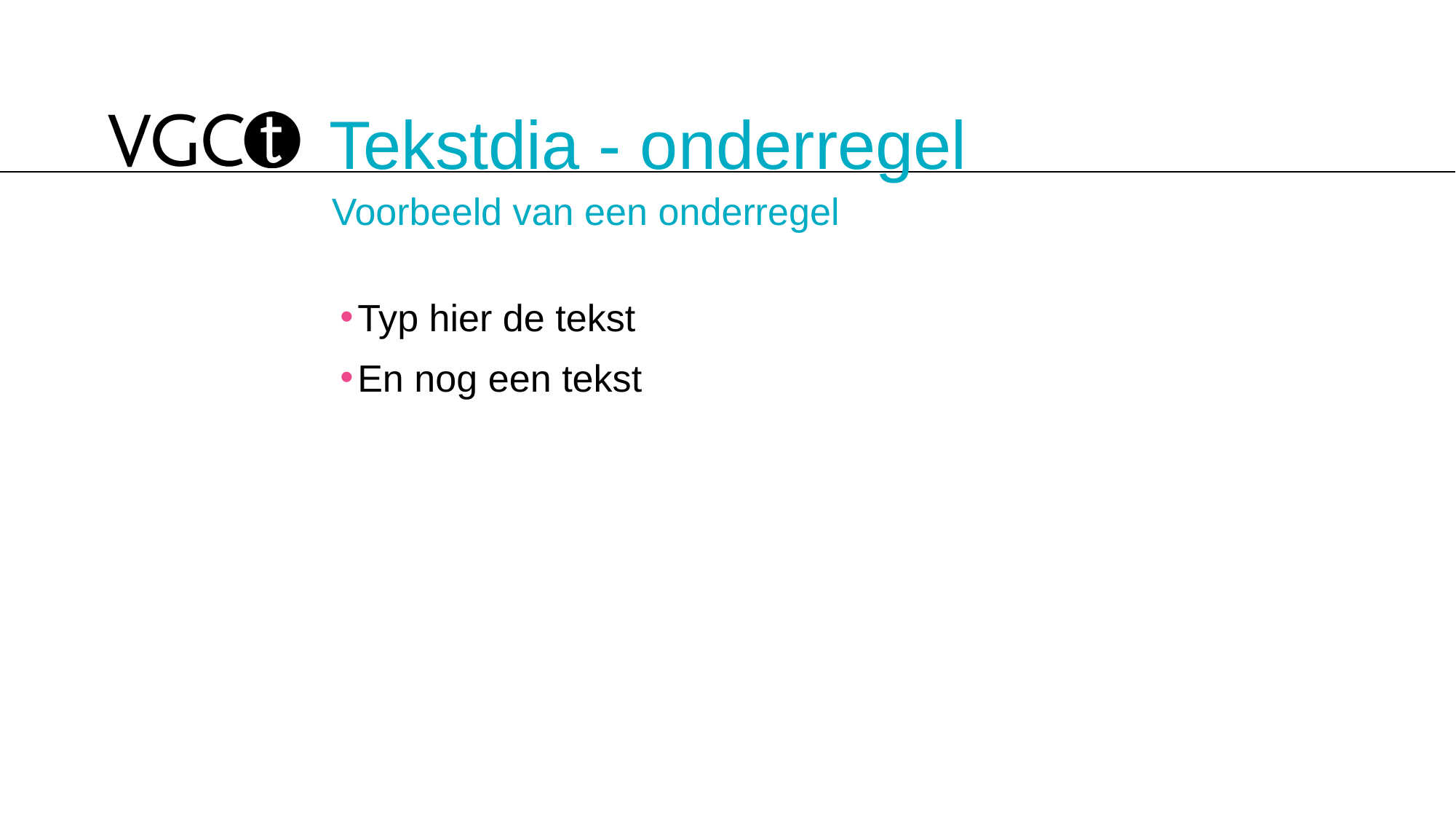

# Tekstdia - onderregel
Voorbeeld van een onderregel
Typ hier de tekst
En nog een tekst